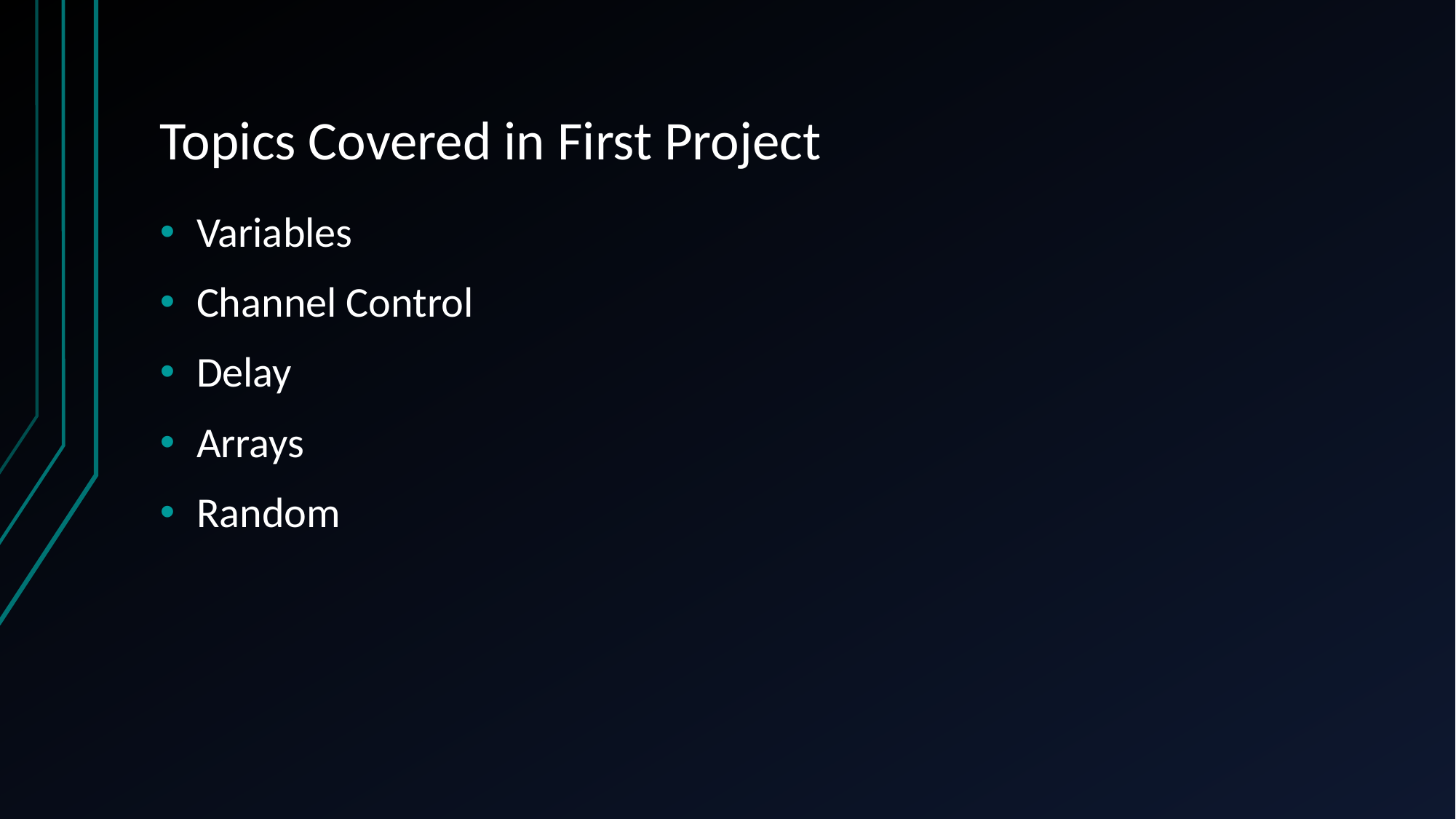

# Topics Covered in First Project
Variables
Channel Control
Delay
Arrays
Random